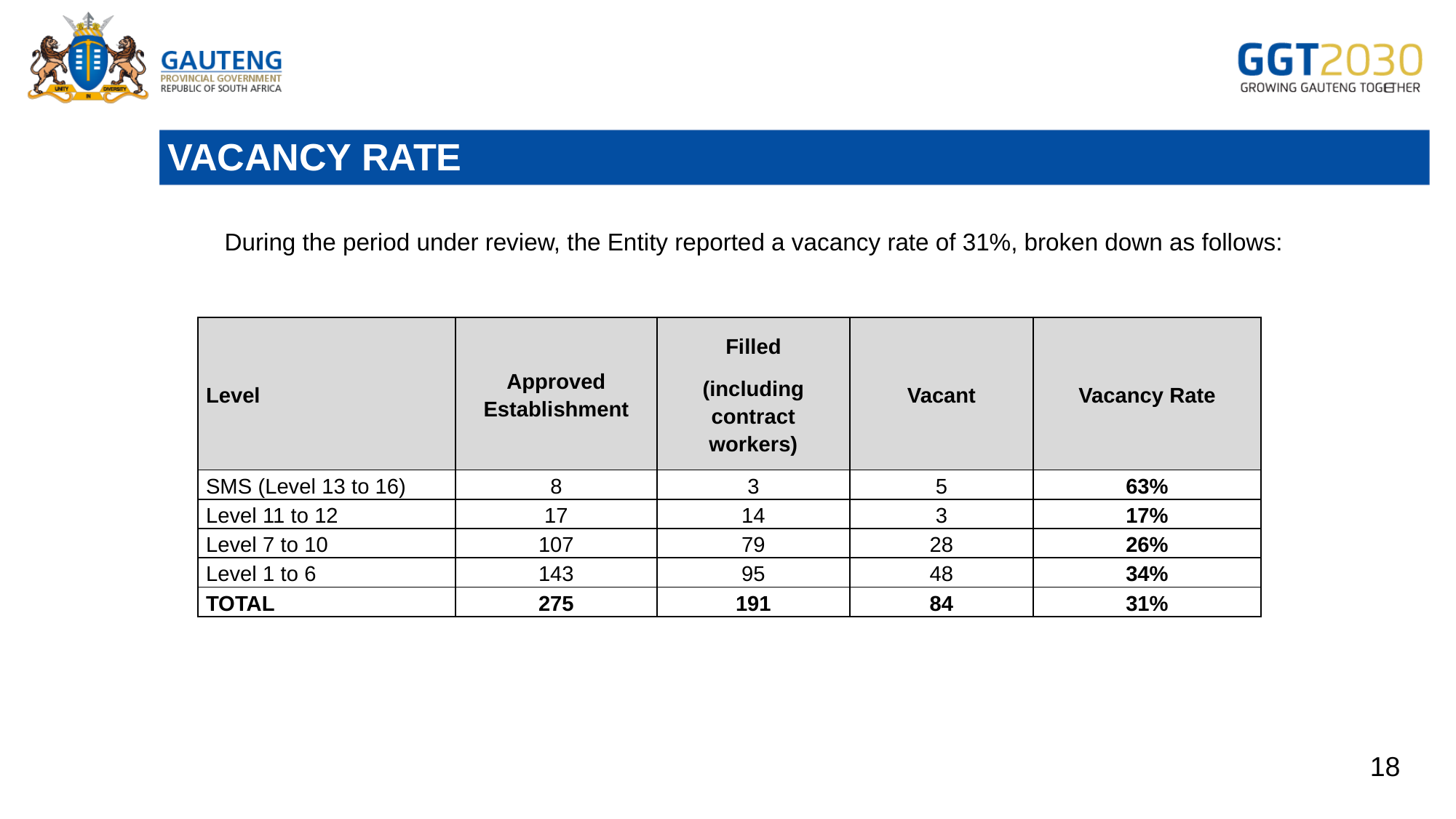

# VACANCY RATE
	During the period under review, the Entity reported a vacancy rate of 31%, broken down as follows:

| Level | Approved Establishment | Filled (including contract workers) | Vacant | Vacancy Rate |
| --- | --- | --- | --- | --- |
| SMS (Level 13 to 16) | 8 | 3 | 5 | 63% |
| Level 11 to 12 | 17 | 14 | 3 | 17% |
| Level 7 to 10 | 107 | 79 | 28 | 26% |
| Level 1 to 6 | 143 | 95 | 48 | 34% |
| TOTAL | 275 | 191 | 84 | 31% |
18